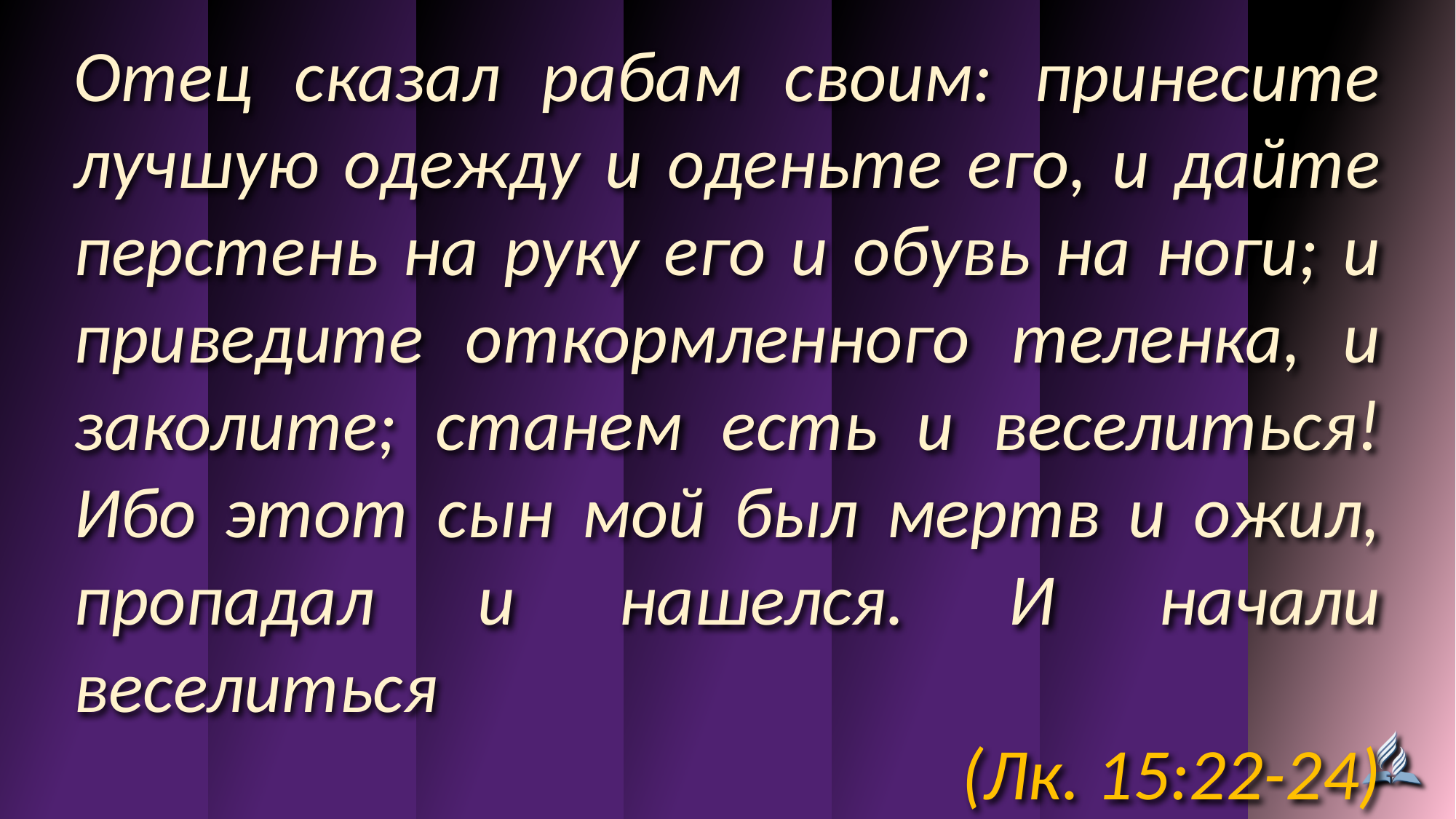

Отец сказал рабам своим: принесите лучшую одежду и оденьте его, и дайте перстень на руку его и обувь на ноги; и приведите откормленного теленка, и заколите; станем есть и веселиться! Ибо этот сын мой был мертв и ожил, пропадал и нашелся. И начали веселиться
(Лк. 15:22-24)